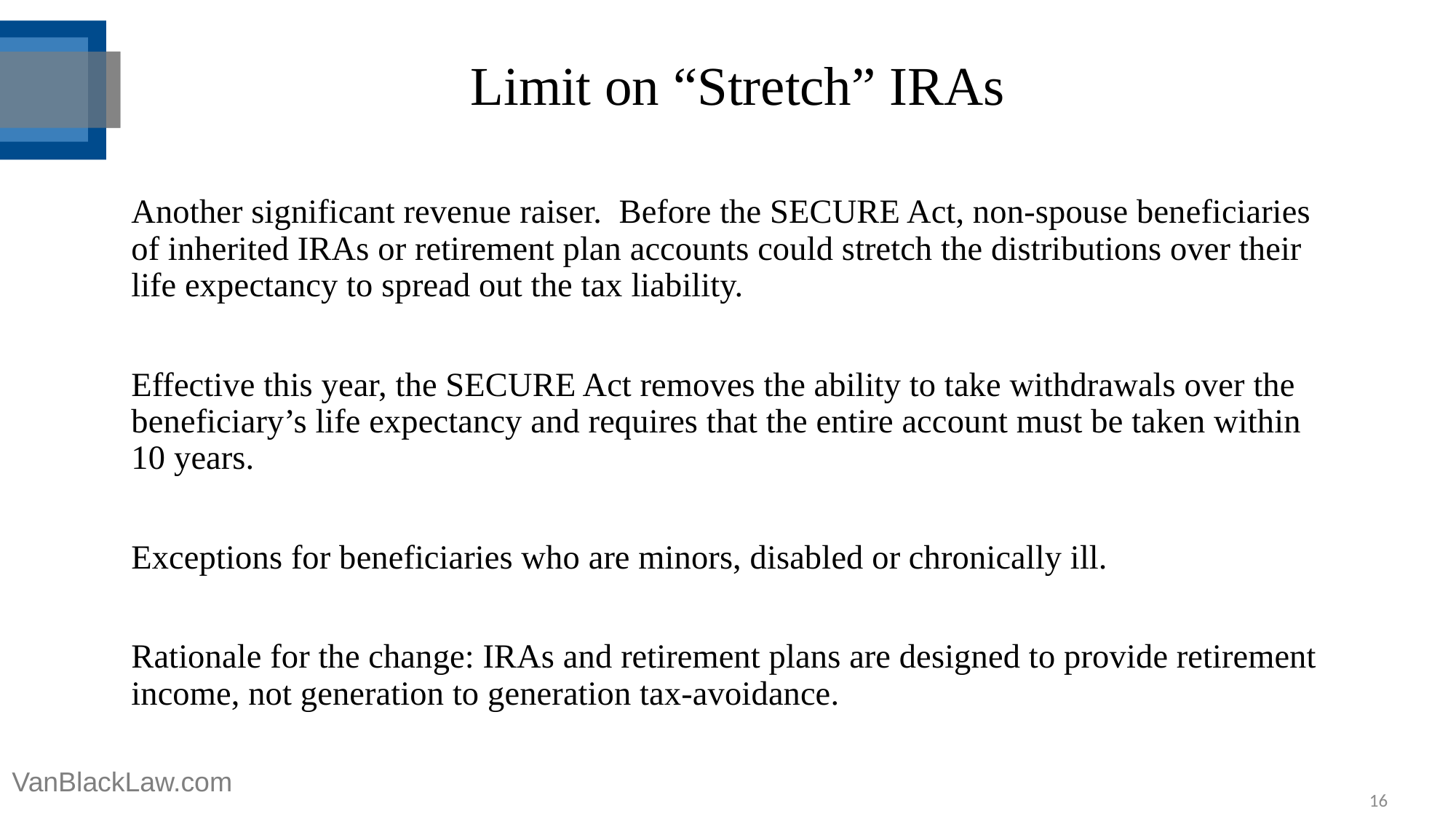

# Limit on “Stretch” IRAs
Another significant revenue raiser.  Before the SECURE Act, non-spouse beneficiaries of inherited IRAs or retirement plan accounts could stretch the distributions over their life expectancy to spread out the tax liability.

Effective this year, the SECURE Act removes the ability to take withdrawals over the beneficiary’s life expectancy and requires that the entire account must be taken within 10 years.

Exceptions for beneficiaries who are minors, disabled or chronically ill.

Rationale for the change: IRAs and retirement plans are designed to provide retirement income, not generation to generation tax-avoidance.

VanBlackLaw.com
16